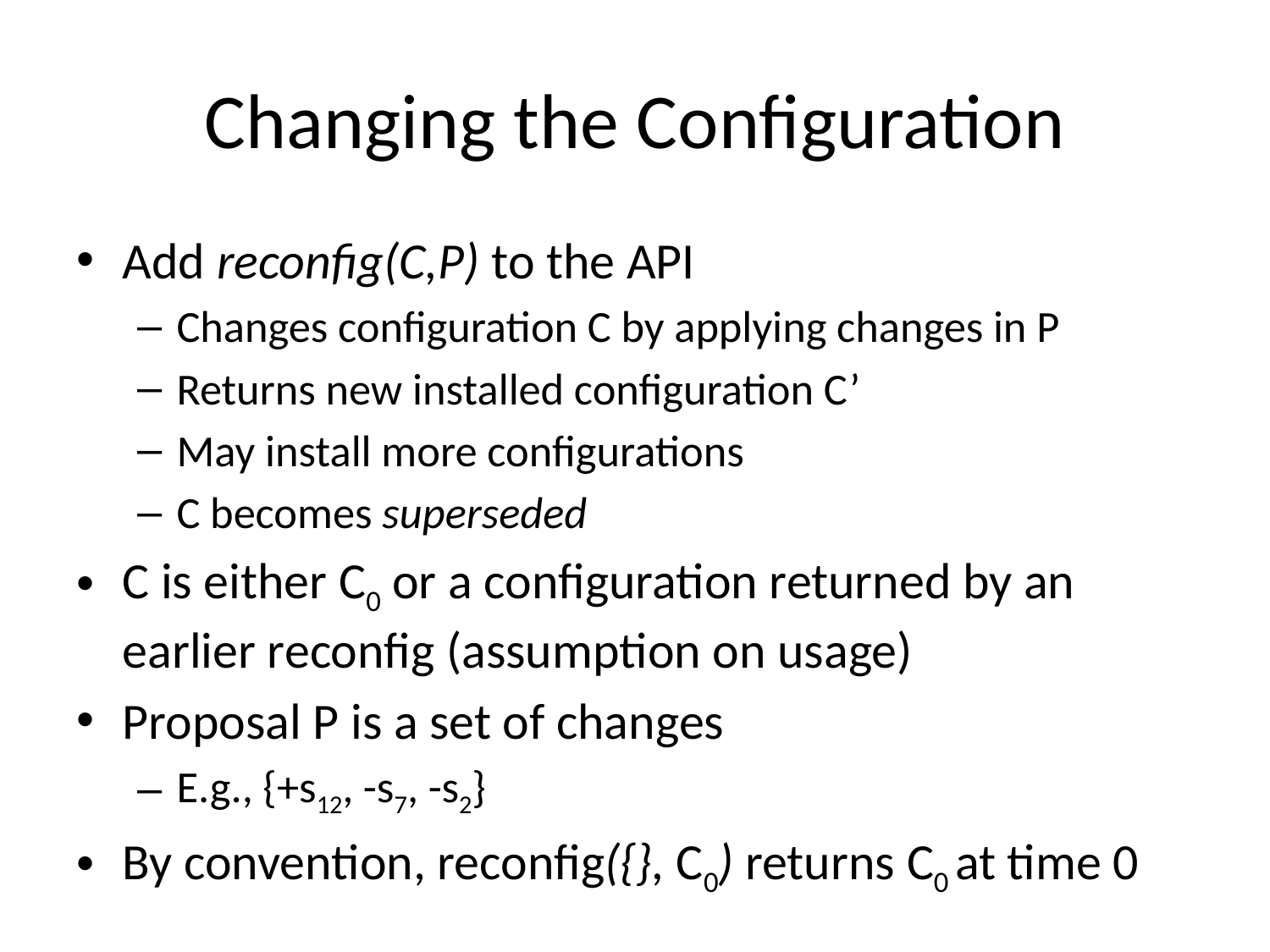

# Changing the Configuration
Add reconfig(C,P) to the API
Changes configuration C by applying changes in P
Returns new installed configuration C’
May install more configurations
C becomes superseded
C is either C0 or a configuration returned by an earlier reconfig (assumption on usage)
Proposal P is a set of changes
E.g., {+s12, -s7, -s2}
By convention, reconfig({}, C0) returns C0 at time 0